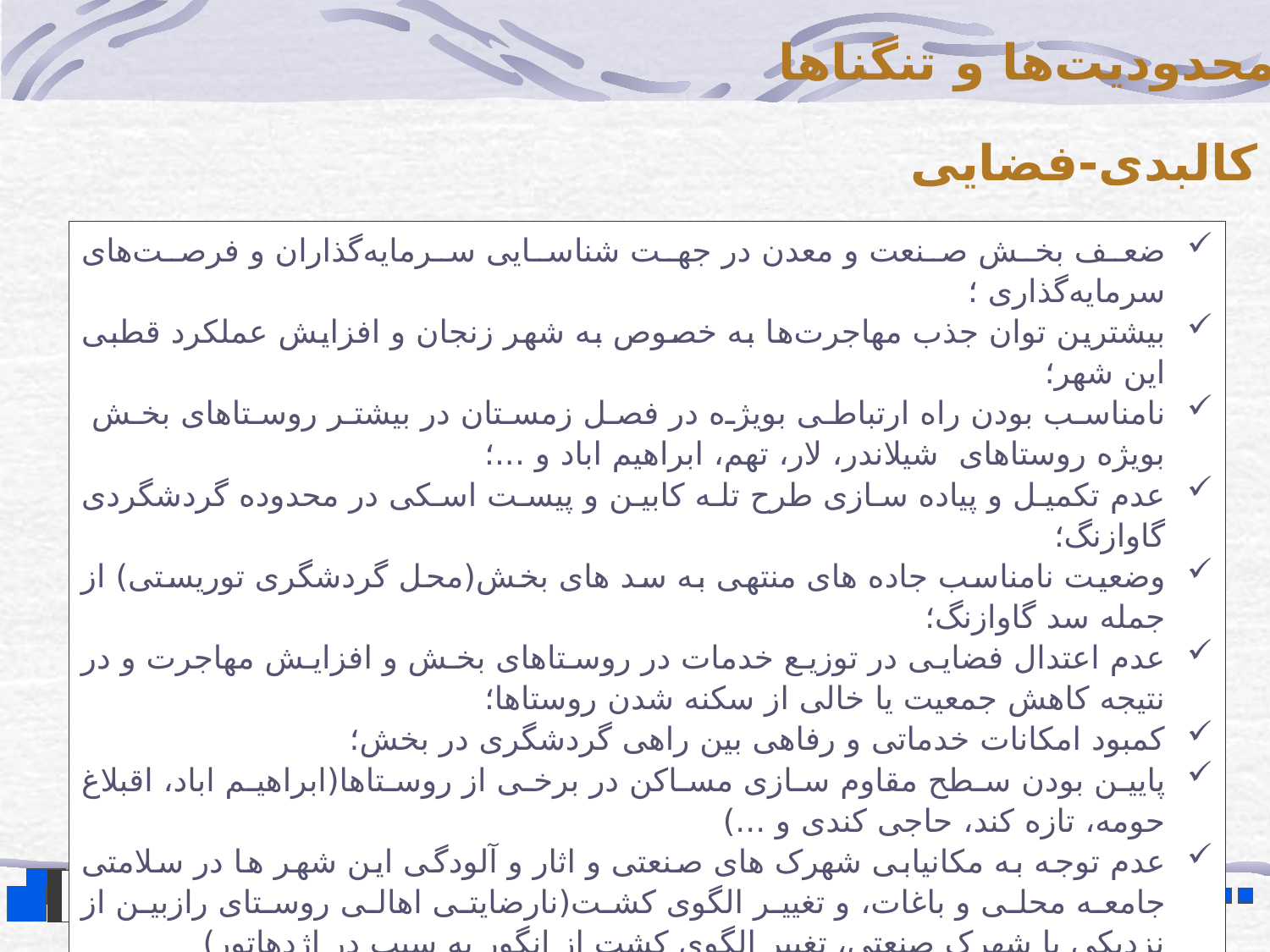

محدودیت‌ها و تنگناها
کالبدی-فضایی
ضعف بخش صنعت و معدن در جهت شناسایی سرمایه‌گذاران و فرصت‌های سرمایه‌گذاری ؛
بیشترین توان جذب مهاجرت‌ها به خصوص به شهر زنجان و افزایش عملکرد قطبی این شهر؛
نامناسب بودن راه ارتباطی بویژه در فصل زمستان در بیشتر روستاهای بخش  بویژه روستاهای  شیلاندر، لار، تهم، ابراهیم اباد و ...؛
عدم تکمیل و پیاده سازی طرح تله کابین و پیست اسکی در محدوده گردشگردی گاوازنگ؛
وضعیت نامناسب جاده های منتهی به سد های بخش(محل گردشگری توریستی) از جمله سد گاوازنگ؛
عدم اعتدال فضایی در توزیع خدمات در روستاهای بخش و افزایش مهاجرت و در نتیجه کاهش جمعیت یا خالی از سکنه شدن روستاها؛
کمبود امکانات خدماتی و رفاهی بین راهی گردشگری در بخش؛
پایین بودن سطح مقاوم سازی مساکن در برخی از روستاها(ابراهیم اباد، اقبلاغ حومه، تازه کند، حاجی کندی و ...)
عدم توجه به مکانیابی شهرک های صنعتی و اثار و آلودگی این شهر ها در سلامتی جامعه محلی و باغات، و تغییر الگوی کشت(نارضایتی اهالی روستای رازبین از نزدیکی با شهرک صنعتی، تغییر الگوی کشت از انگور به سیب در اژدهاتور)